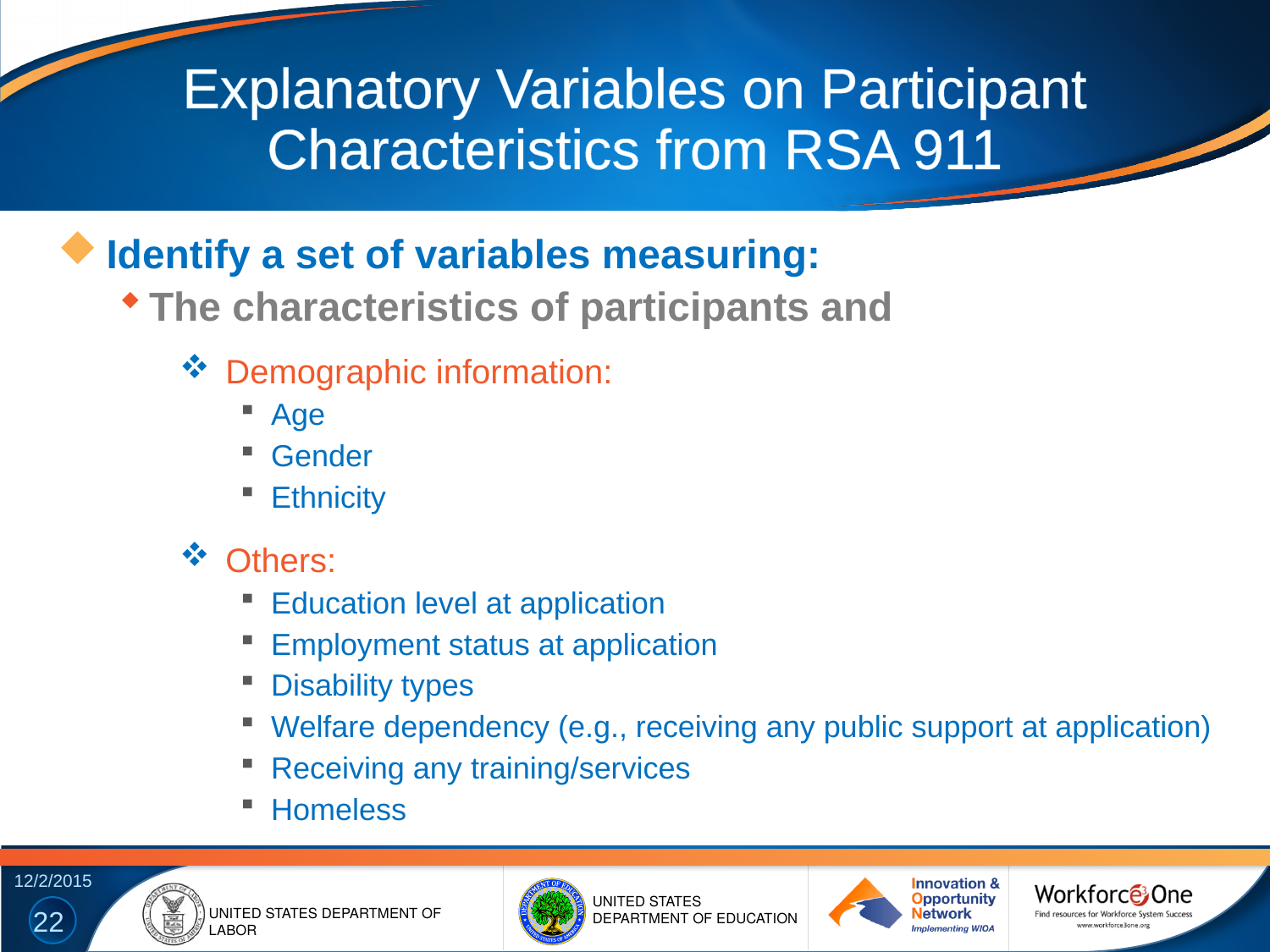

# Explanatory Variables on Participant Characteristics from RSA 911
Identify a set of variables measuring:
The characteristics of participants and
Demographic information:
Age
Gender
Ethnicity
Others:
Education level at application
Employment status at application
Disability types
Welfare dependency (e.g., receiving any public support at application)
Receiving any training/services
Homeless